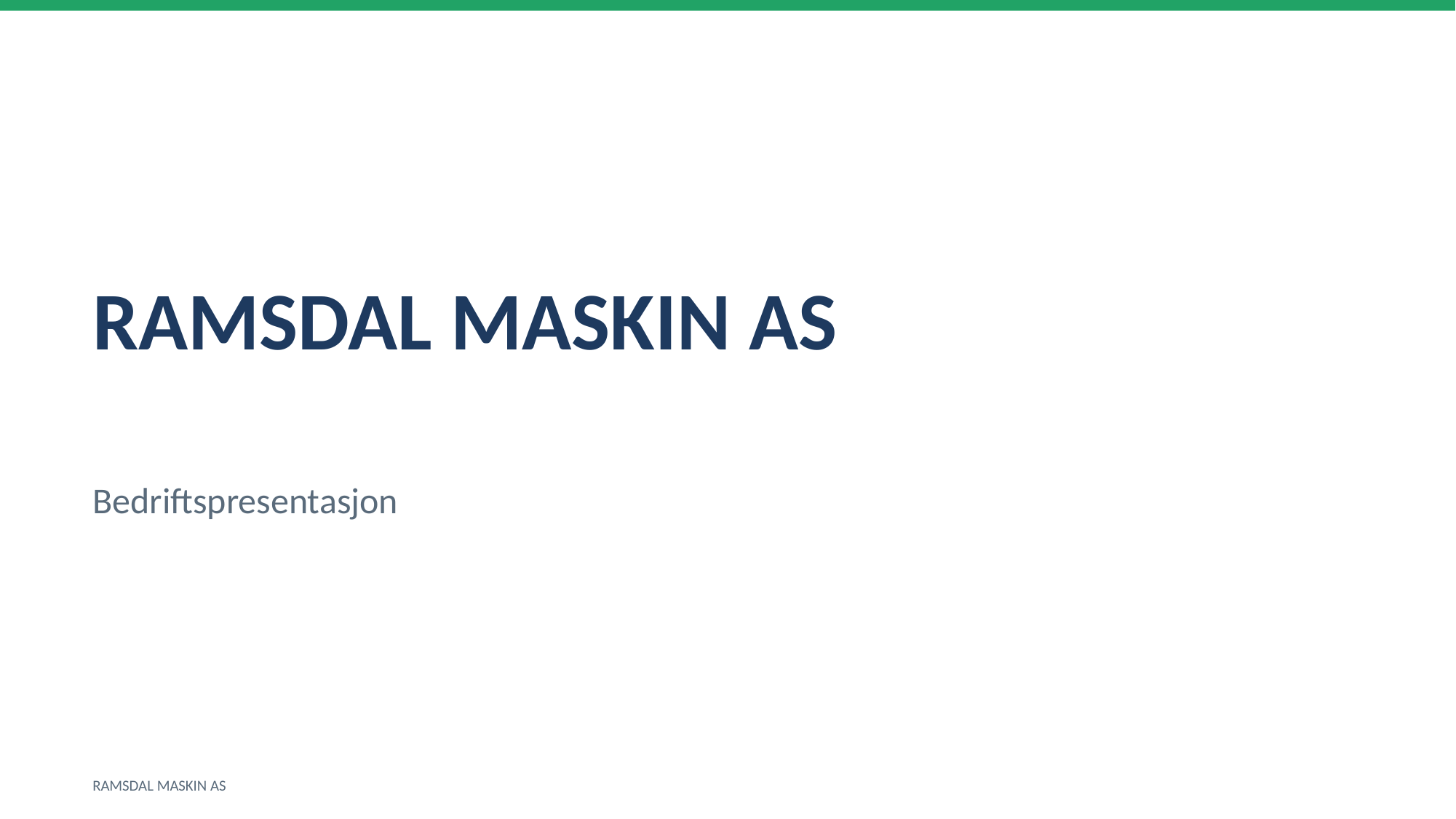

RAMSDAL MASKIN AS
Bedriftspresentasjon
RAMSDAL MASKIN AS